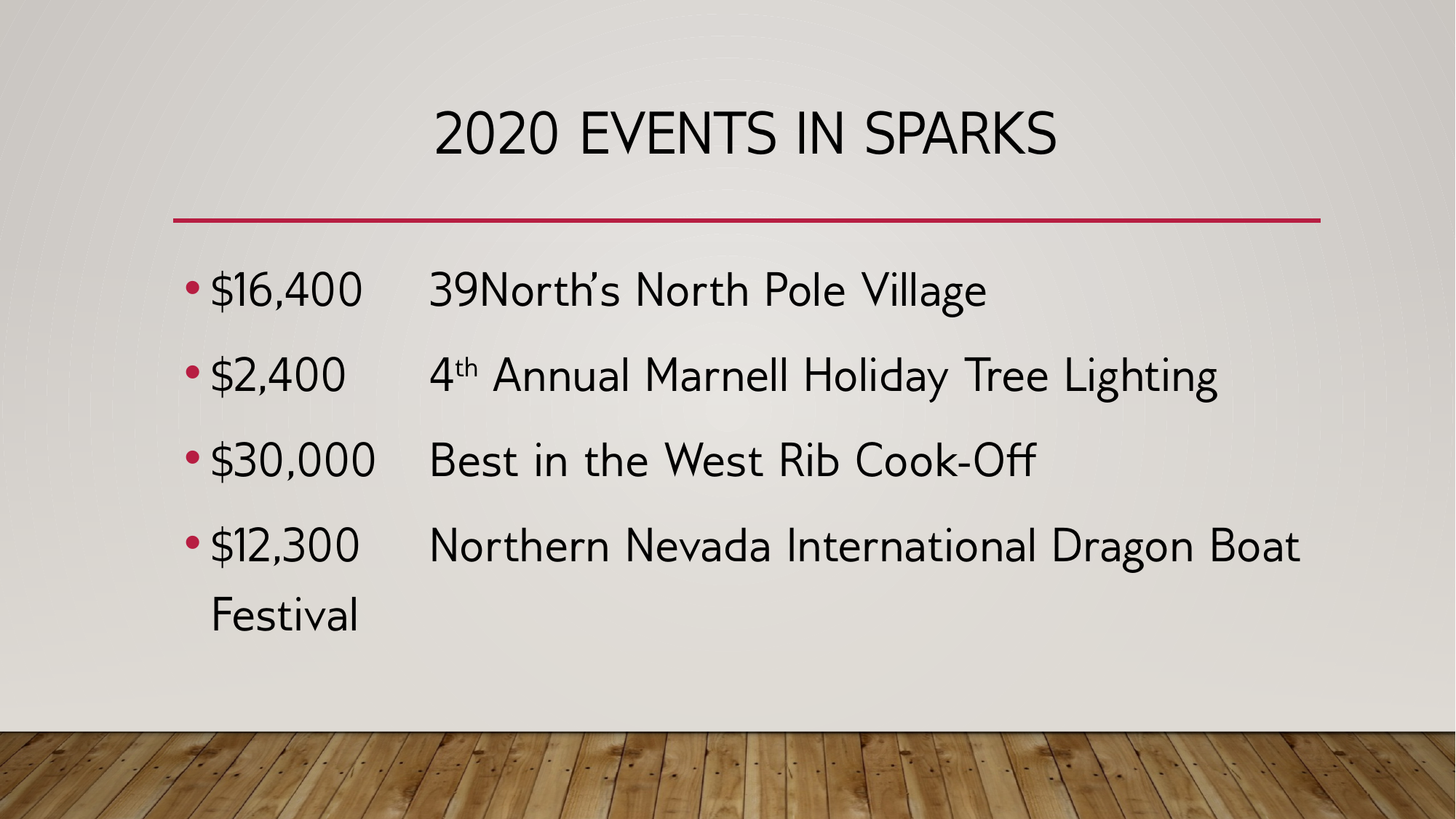

# 2020 Events in sparks
$16,400	39North’s North Pole Village
$2,400	4th Annual Marnell Holiday Tree Lighting
$30,000	Best in the West Rib Cook-Off
$12,300	Northern Nevada International Dragon Boat Festival